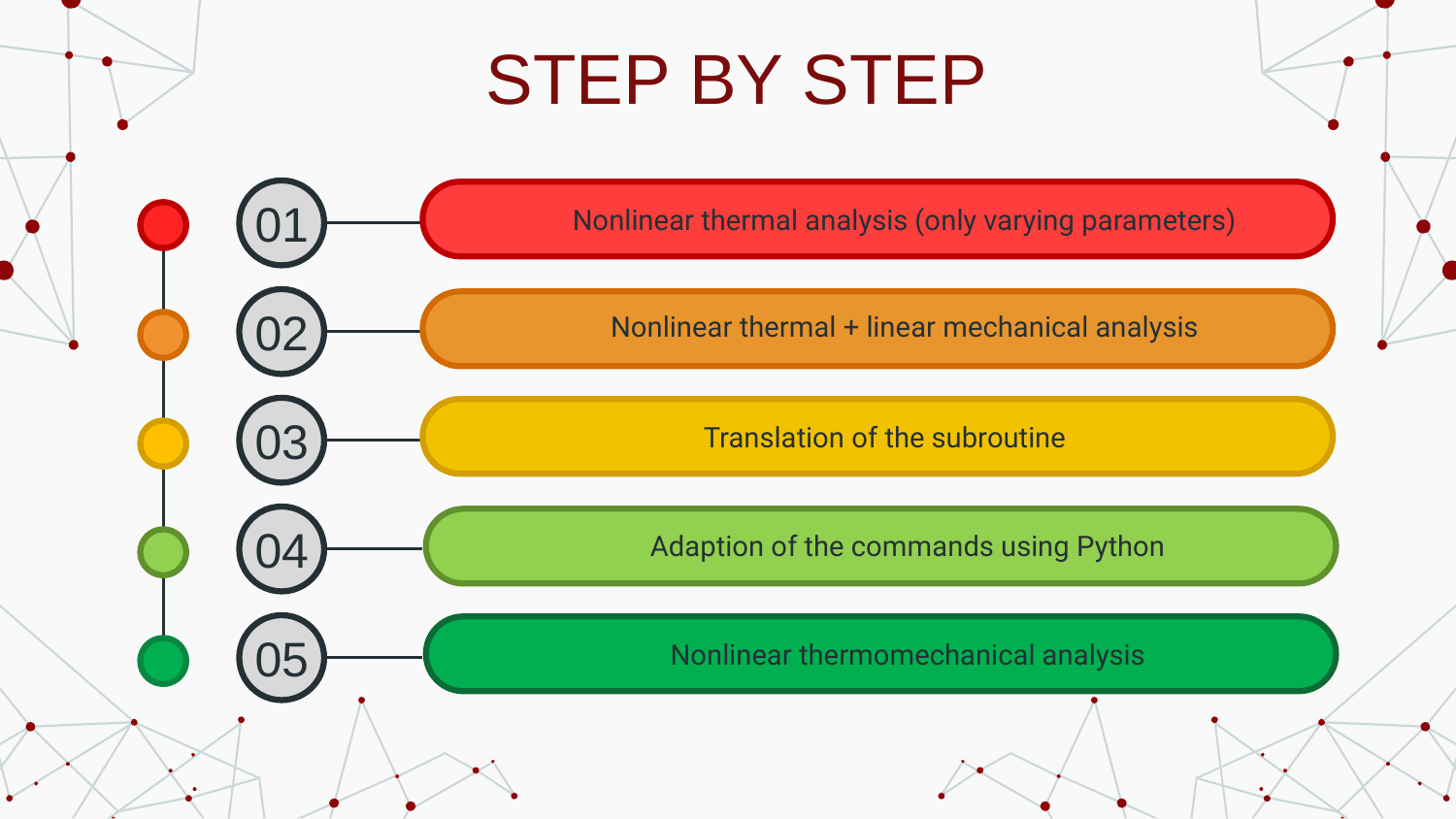

# STEP BY STEP

Nonlinear thermal analysis (only varying parameters)
01

Nonlinear thermal + linear mechanical analysis
02

Translation of the subroutine
03

Adaption of the commands using Python
04

Nonlinear thermomechanical analysis
05